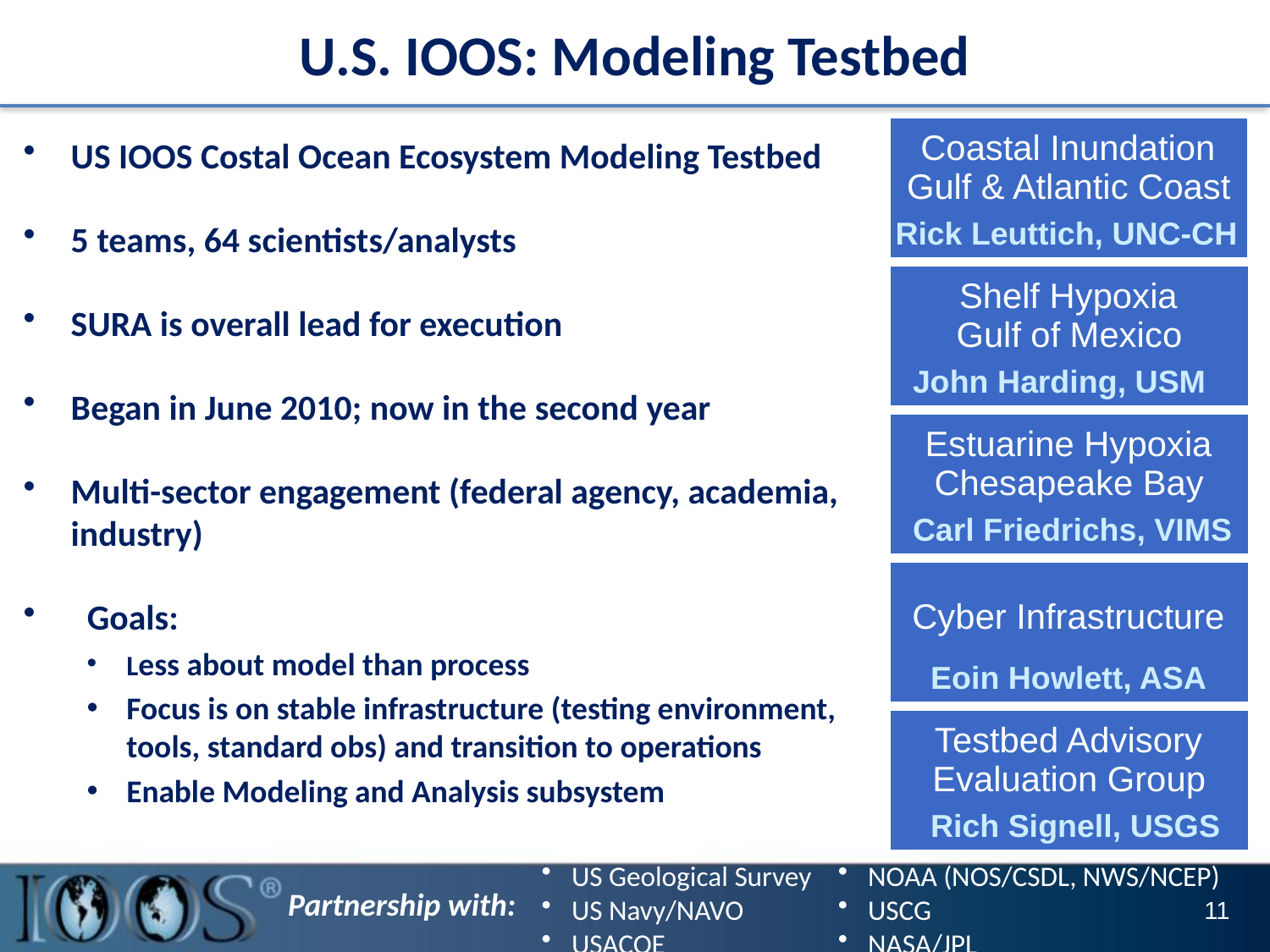

# U.S. IOOS: Modeling Testbed

Coastal Inundation
Gulf & Atlantic Coast
Rick Leuttich, UNC-CH

Shelf Hypoxia
Gulf of Mexico
John Harding, USM

Estuarine Hypoxia
Chesapeake Bay
Carl Friedrichs, VIMS

Cyber Infrastructure
  Eoin Howlett, ASA

Testbed Advisory
Evaluation Group
  Rich Signell, USGS
US IOOS Costal Ocean Ecosystem Modeling Testbed

5 teams, 64 scientists/analysts

SURA is overall lead for execution

Began in June 2010; now in the second year

Multi-sector engagement (federal agency, academia, industry)

  Goals:
Less about model than process
Focus is on stable infrastructure (testing environment, tools, standard obs) and transition to operations
Enable Modeling and Analysis subsystem
NOAA (NOS/CSDL, NWS/NCEP)
USCG
NASA/JPL
US Geological Survey
US Navy/NAVO
USACOE
Partnership with:
11